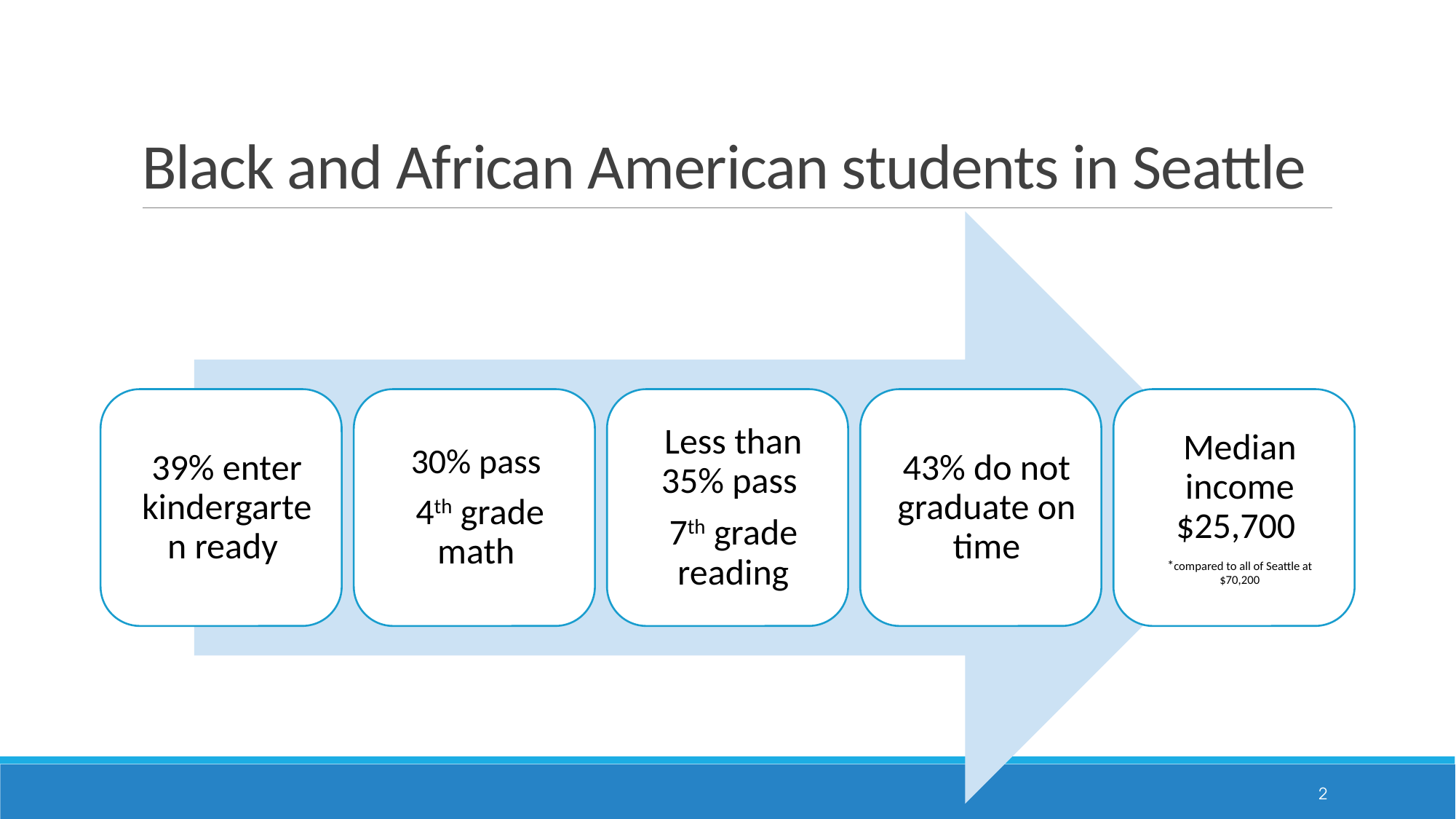

# Black and African American students in Seattle
39% enter kindergarten ready
30% pass
4th grade math
Less than 35% pass
7th grade reading
43% do not graduate on time
Median income $25,700
*compared to all of Seattle at $70,200
2